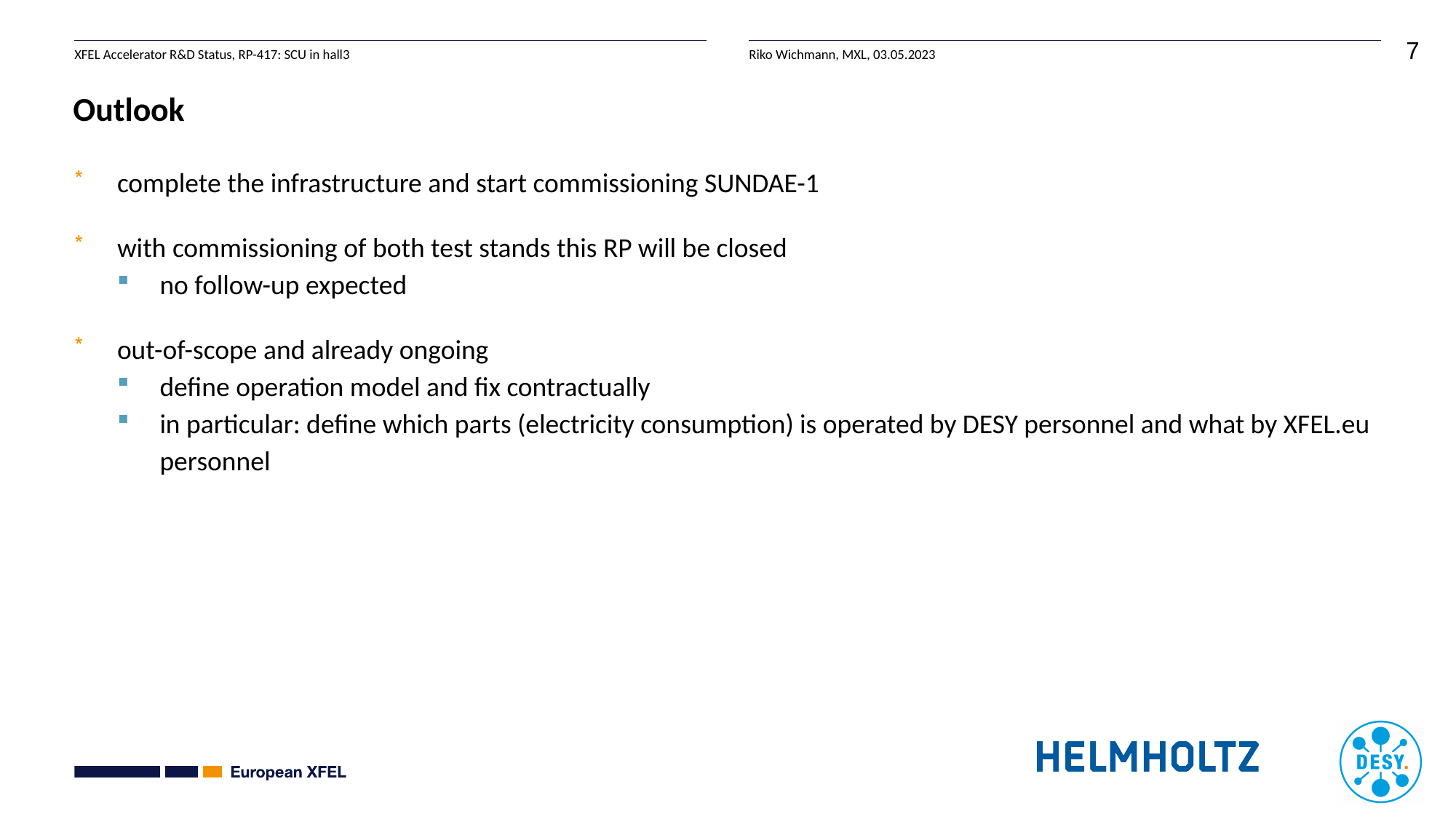

# Outlook
complete the infrastructure and start commissioning SUNDAE-1
with commissioning of both test stands this RP will be closed
no follow-up expected
out-of-scope and already ongoing
define operation model and fix contractually
in particular: define which parts (electricity consumption) is operated by DESY personnel and what by XFEL.eu personnel